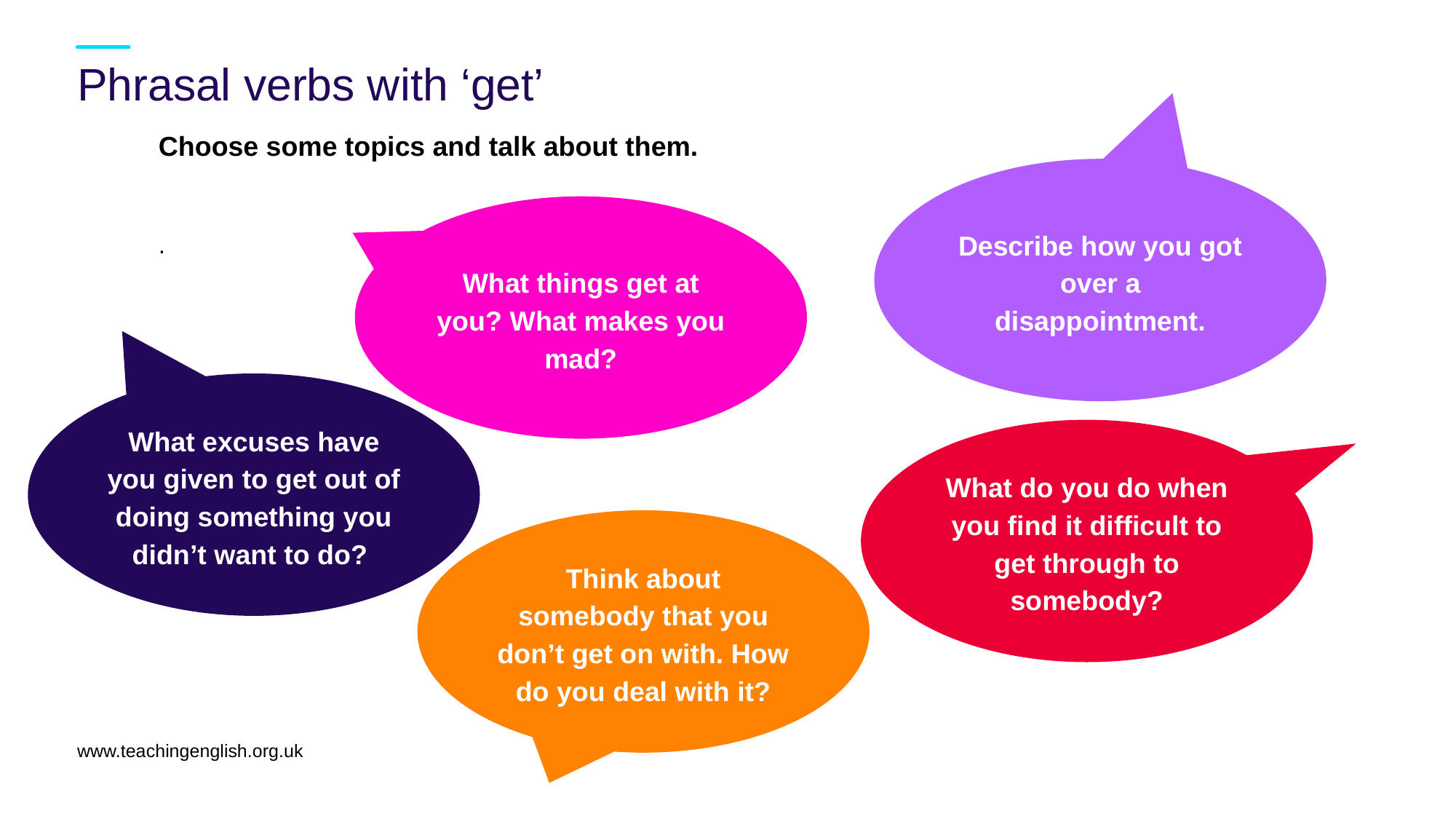

# Phrasal verbs with ‘get’

Choose some topics and talk about them.

.
Describe how you got over a disappointment.

What things get at you? What makes you mad?
What excuses have you given to get out of doing something you didn’t want to do?
What do you do when you find it difficult to get through to somebody?
Think about somebody that you don’t get on with. How do you deal with it?
www.teachingenglish.org.uk